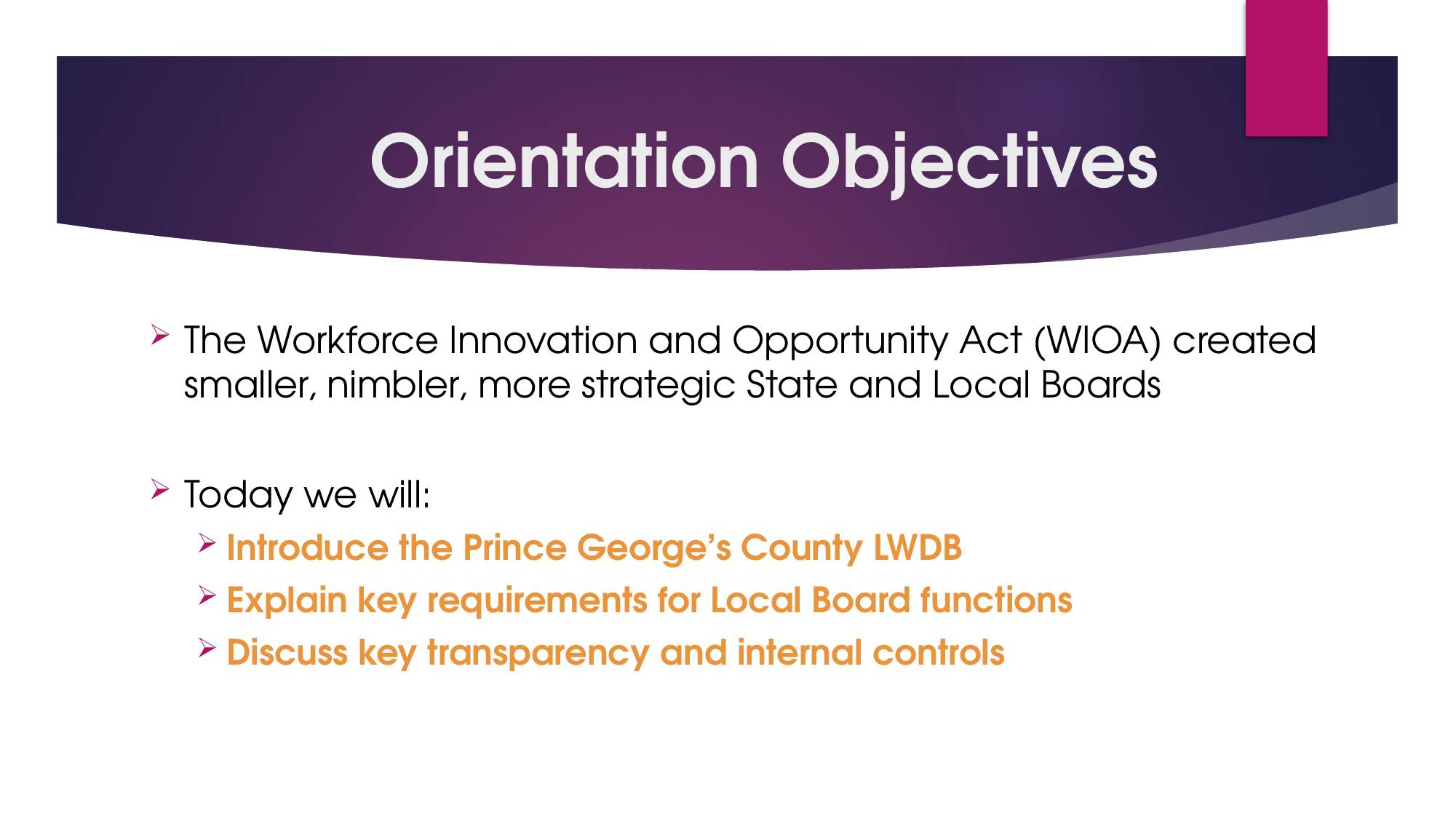

# Orientation Objectives
The Workforce Innovation and Opportunity Act (WIOA) created smaller, nimbler, more strategic State and Local Boards

Today we will:
Introduce the Prince George’s County LWDB
Explain key requirements for Local Board functions
Discuss key transparency and internal controls